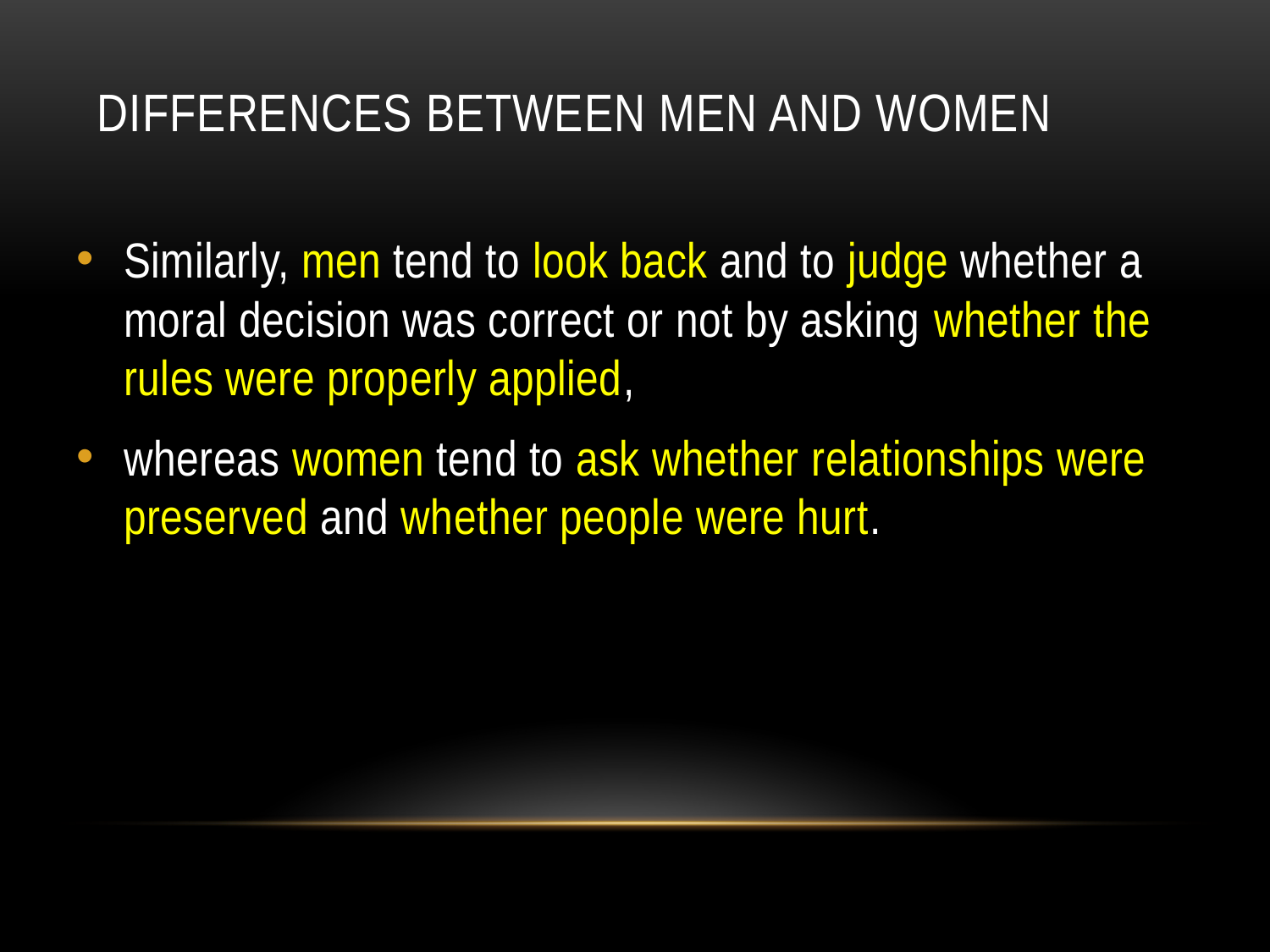

# Differences Between Men and Women
Similarly, men tend to look back and to judge whether a moral decision was correct or not by asking whether the rules were properly applied,
whereas women tend to ask whether relationships were preserved and whether people were hurt.